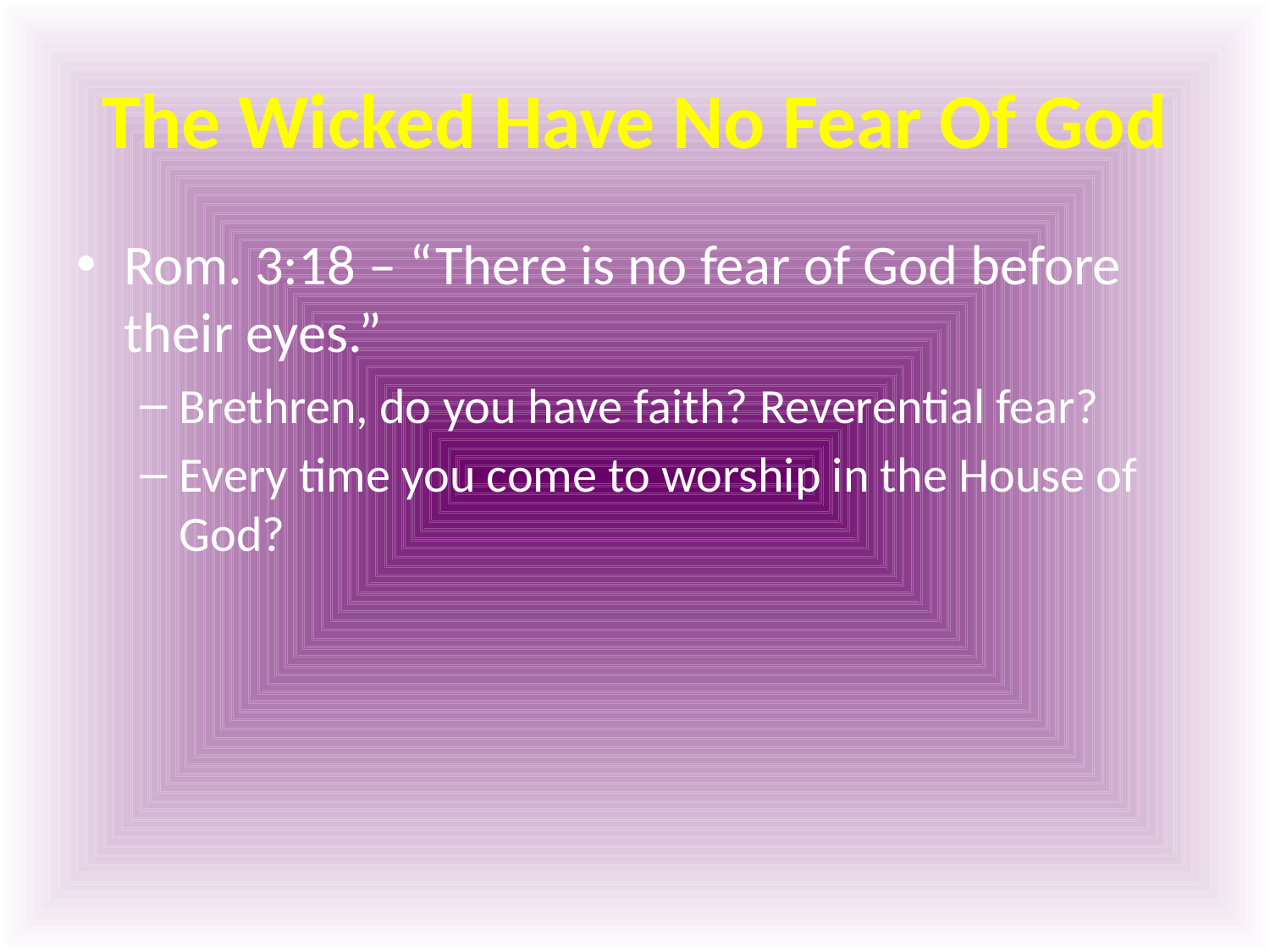

# The Wicked Have No Fear Of God
Rom. 3:18 – “There is no fear of God before their eyes.”
Brethren, do you have faith? Reverential fear?
Every time you come to worship in the House of God?